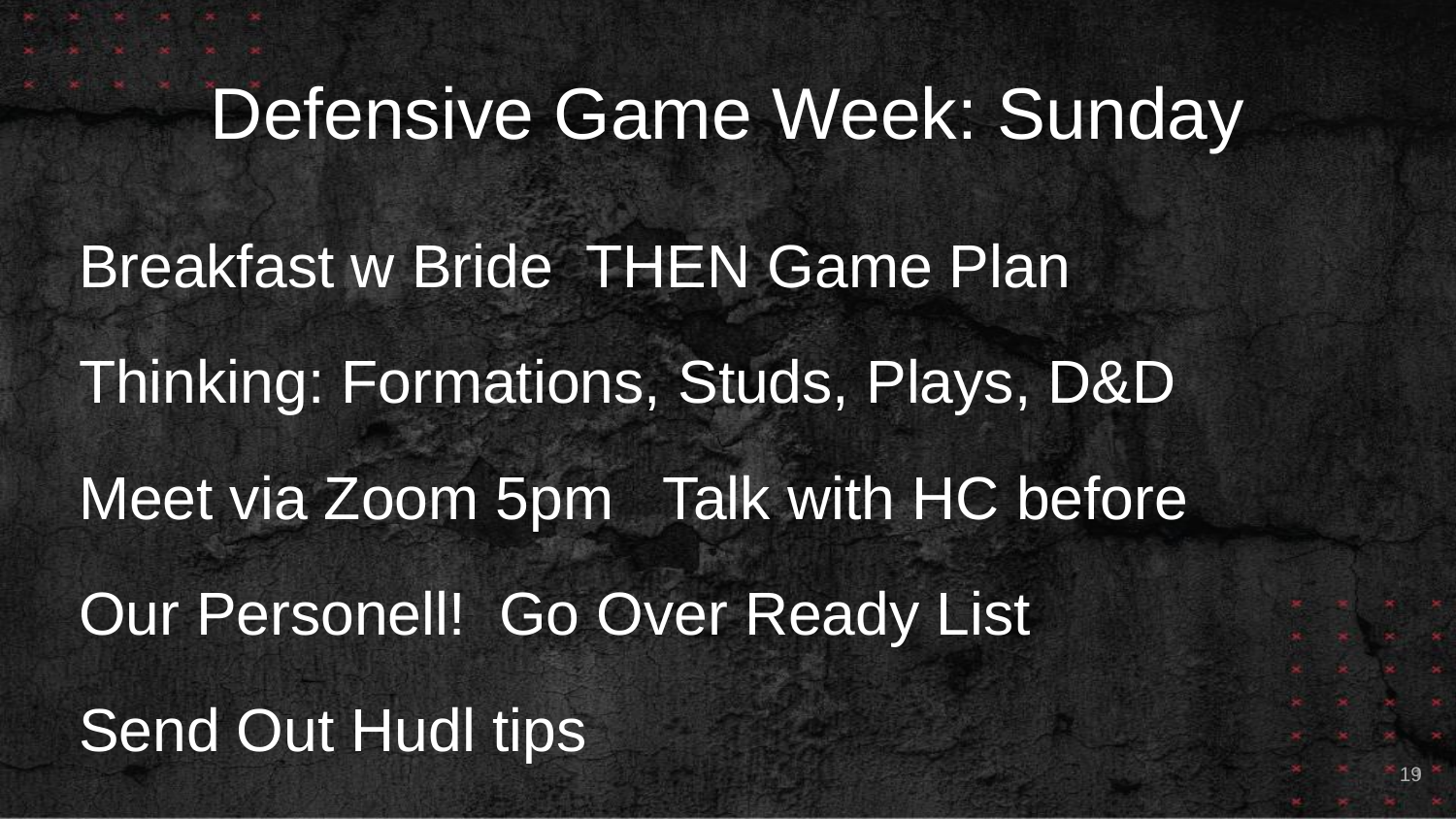

# Defensive Game Week: Sunday
Breakfast w Bride  THEN Game Plan
Thinking: Formations, Studs, Plays, D&D
Meet via Zoom 5pm   Talk with HC before
Our Personell!  Go Over Ready List
Send Out Hudl tips

19